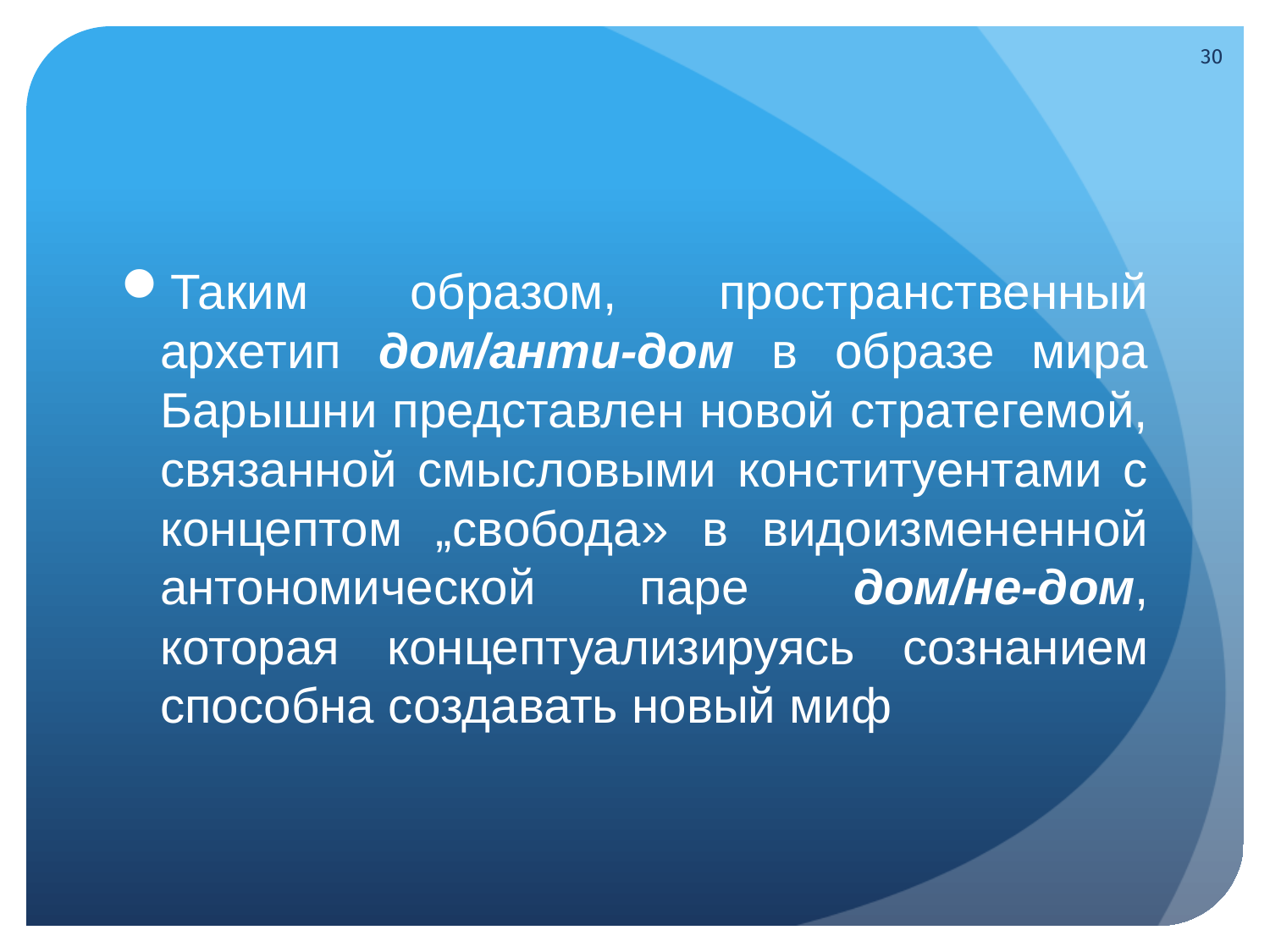

30
#
Таким образом, пространственный архетип дом/анти-дом в образе мира Барышни представлен новой стратегемой, связанной смысловыми конституентами с концептом „свобода» в видоизмененной антономической паре дом/не-дом, которая концептуализируясь сознанием способна создавать новый миф